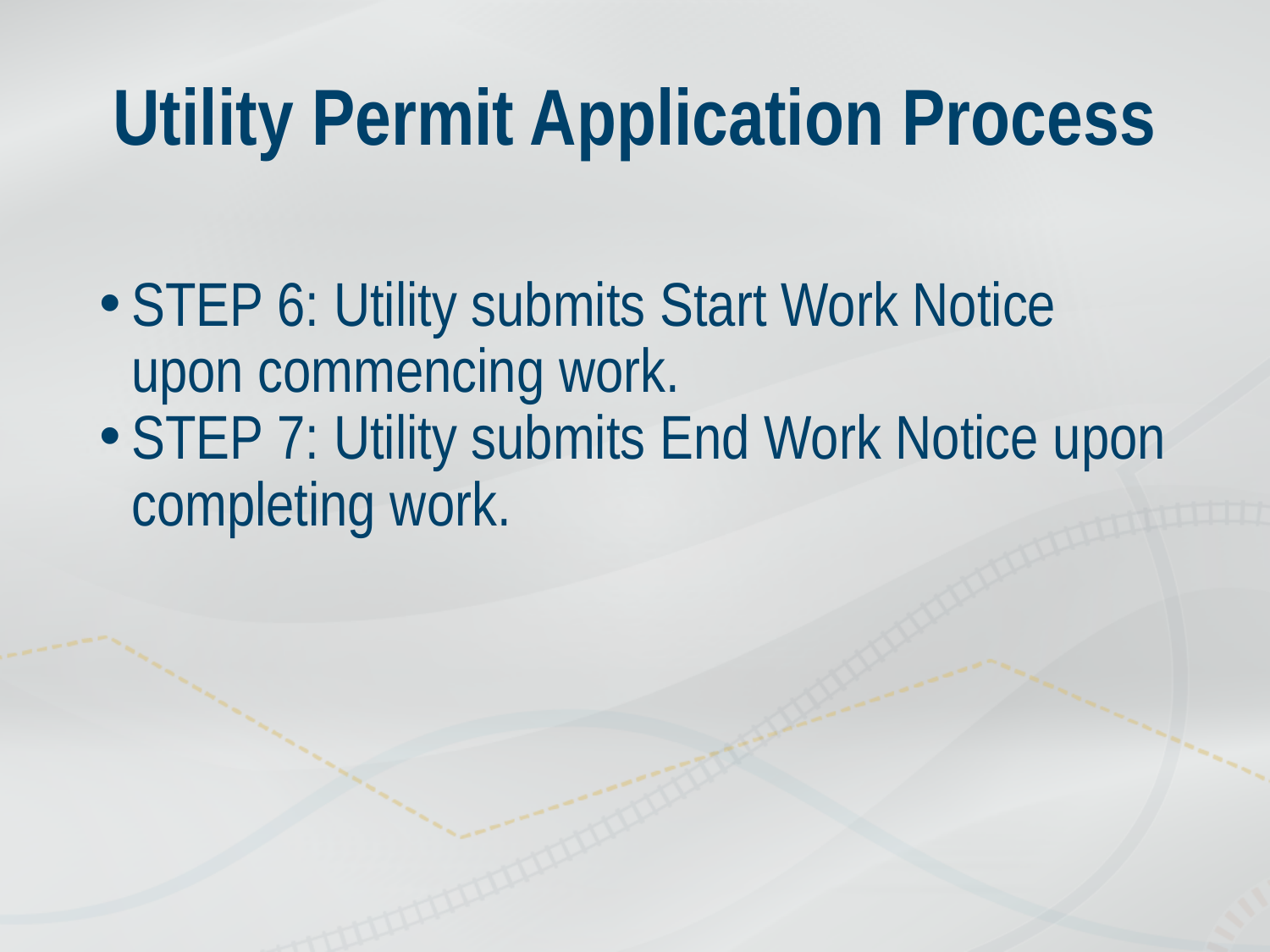

# Utility Permit Application Process
STEP 6: Utility submits Start Work Notice upon commencing work.
STEP 7: Utility submits End Work Notice upon completing work.